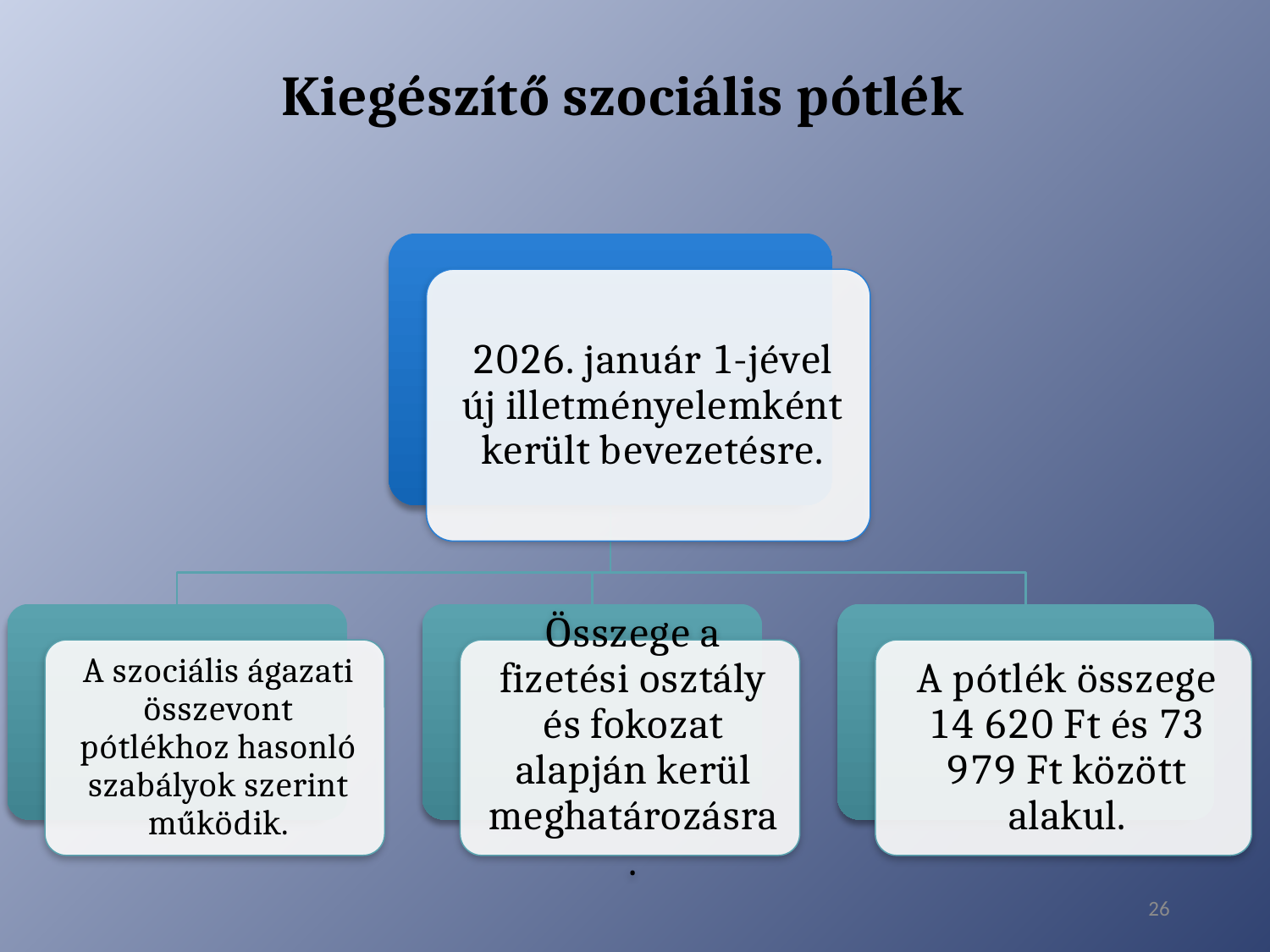

# Kiegészítő szociális pótlék
2026. január 1-jével új illetményelemként került bevezetésre.
A szociális ágazati összevont pótlékhoz hasonló szabályok szerint működik.
Összege a fizetési osztály és fokozat alapján kerül meghatározásra.
A pótlék összege 14 620 Ft és 73 979 Ft között alakul.
26